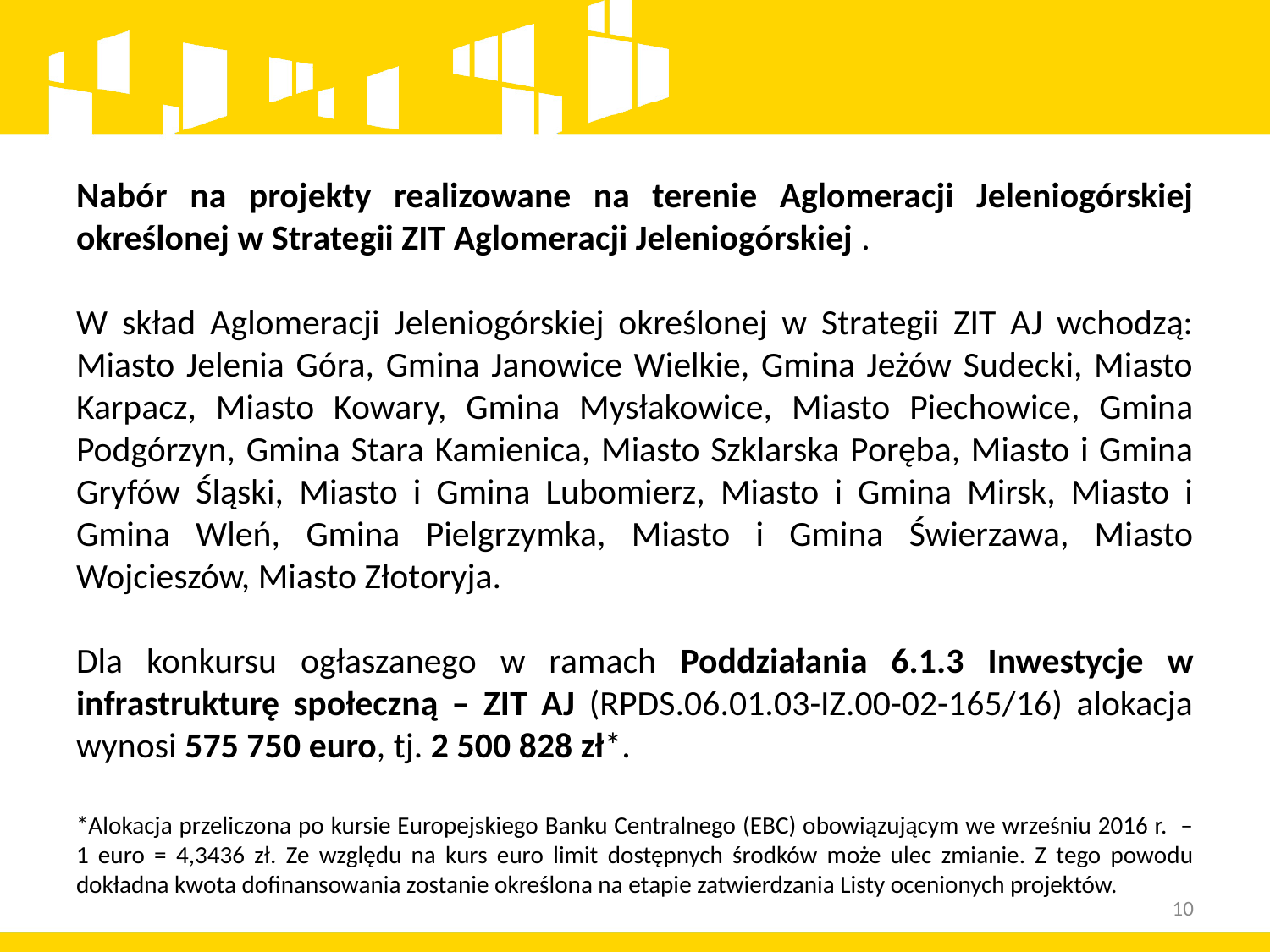

Nabór na projekty realizowane na terenie Aglomeracji Jeleniogórskiej określonej w Strategii ZIT Aglomeracji Jeleniogórskiej .

W skład Aglomeracji Jeleniogórskiej określonej w Strategii ZIT AJ wchodzą: Miasto Jelenia Góra, Gmina Janowice Wielkie, Gmina Jeżów Sudecki, Miasto Karpacz, Miasto Kowary, Gmina Mysłakowice, Miasto Piechowice, Gmina Podgórzyn, Gmina Stara Kamienica, Miasto Szklarska Poręba, Miasto i Gmina Gryfów Śląski, Miasto i Gmina Lubomierz, Miasto i Gmina Mirsk, Miasto i Gmina Wleń, Gmina Pielgrzymka, Miasto i Gmina Świerzawa, Miasto Wojcieszów, Miasto Złotoryja.

Dla konkursu ogłaszanego w ramach Poddziałania 6.1.3 Inwestycje w infrastrukturę społeczną – ZIT AJ (RPDS.06.01.03-IZ.00-02-165/16) alokacja wynosi 575 750 euro, tj. 2 500 828 zł*.

*Alokacja przeliczona po kursie Europejskiego Banku Centralnego (EBC) obowiązującym we wrześniu 2016 r.  – 1 euro = 4,3436 zł. Ze względu na kurs euro limit dostępnych środków może ulec zmianie. Z tego powodu dokładna kwota dofinansowania zostanie określona na etapie zatwierdzania Listy ocenionych projektów.

10